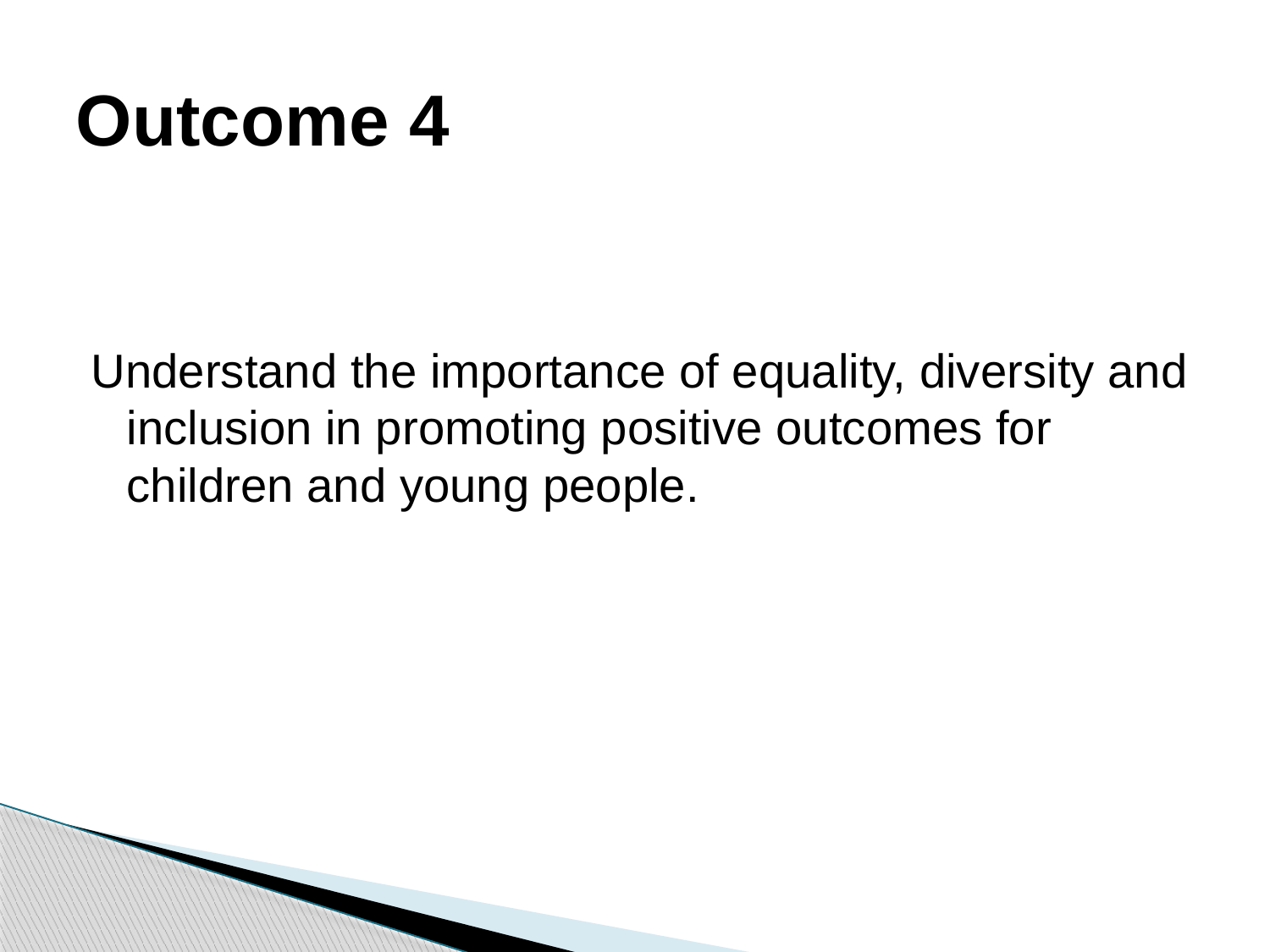

# Outcome 4

Understand the importance of equality, diversity and inclusion in promoting positive outcomes for children and young people.